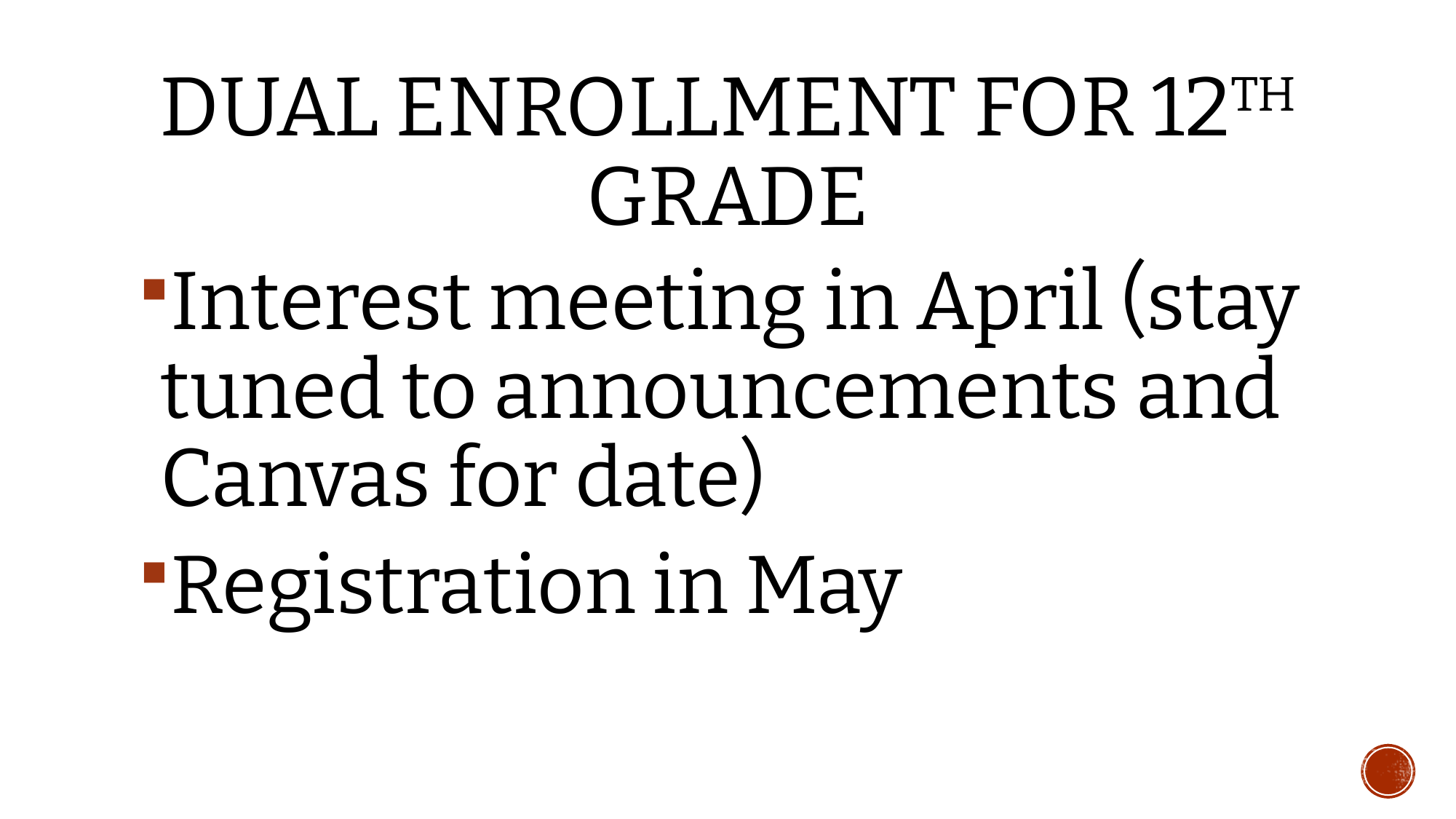

# Dual enrollment for 12th grade
Interest meeting in April (stay tuned to announcements and Canvas for date)
Registration in May